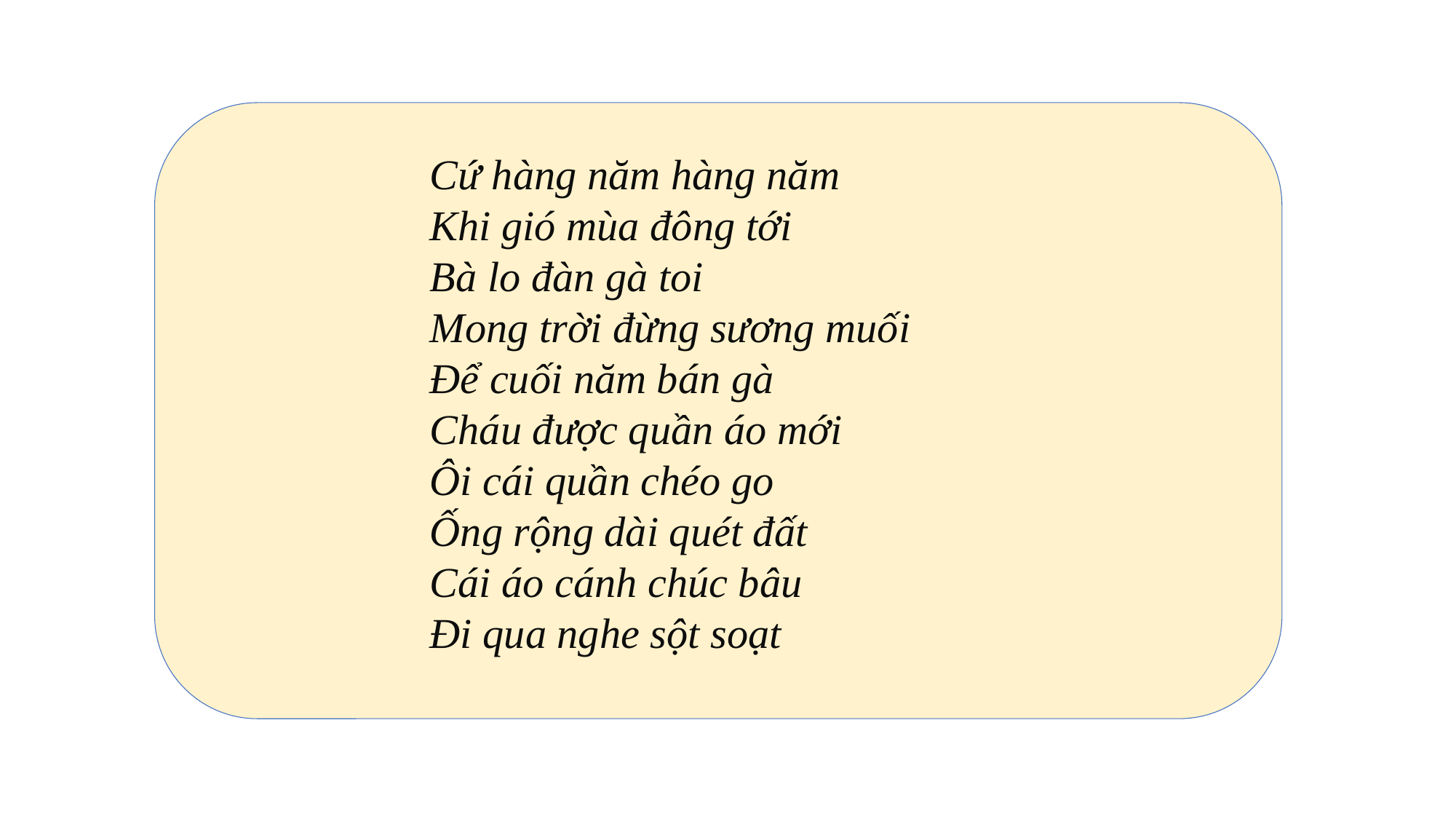

Cứ hàng năm hàng năm
Khi gió mùa đông tới
Bà lo đàn gà toi
Mong trời đừng sương muối
Để cuối năm bán gà
Cháu được quần áo mới
Ôi cái quần chéo go
Ống rộng dài quét đất
Cái áo cánh chúc bâu
Đi qua nghe sột soạt